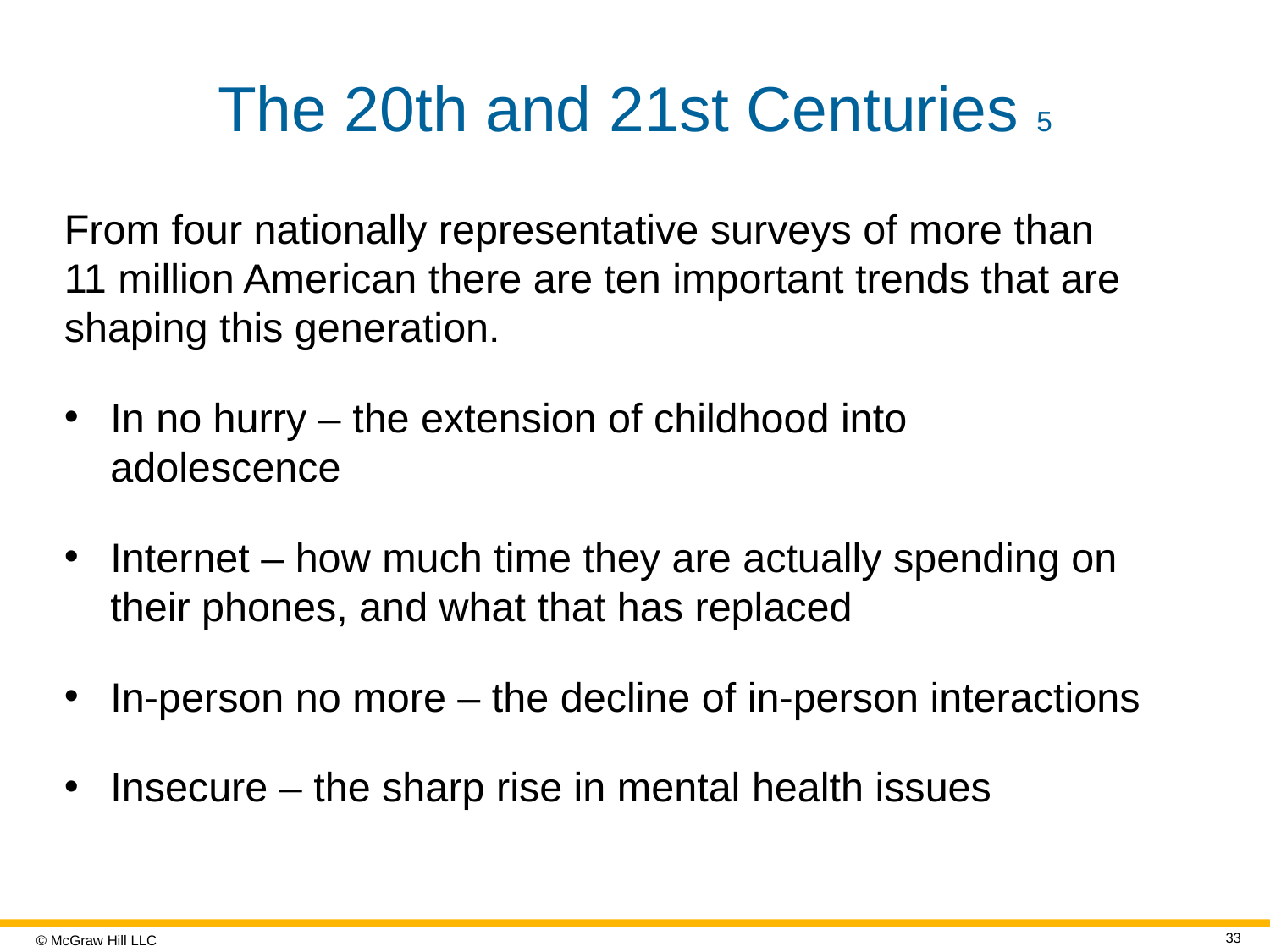

# The 20th and 21st Centuries 5
From four nationally representative surveys of more than 11 million American there are ten important trends that are shaping this generation.
In no hurry – the extension of childhood into adolescence
Internet – how much time they are actually spending on their phones, and what that has replaced
In-person no more – the decline of in-person interactions
Insecure – the sharp rise in mental health issues
33